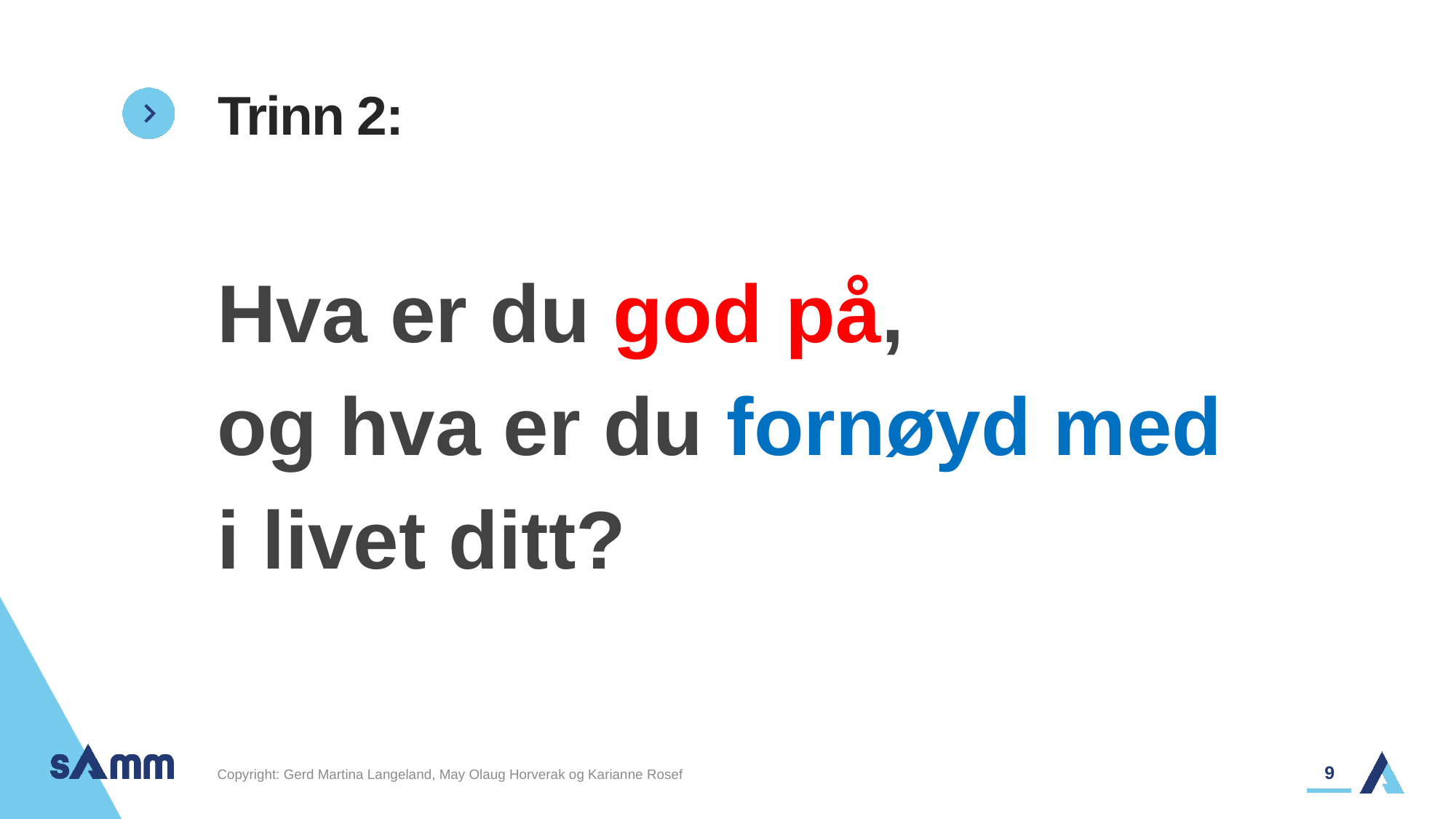

# Trinn 2:
Hva er du god på,
og hva er du fornøyd med
i livet ditt?
9
Copyright: Gerd Martina Langeland, May Olaug Horverak og Karianne Rosef